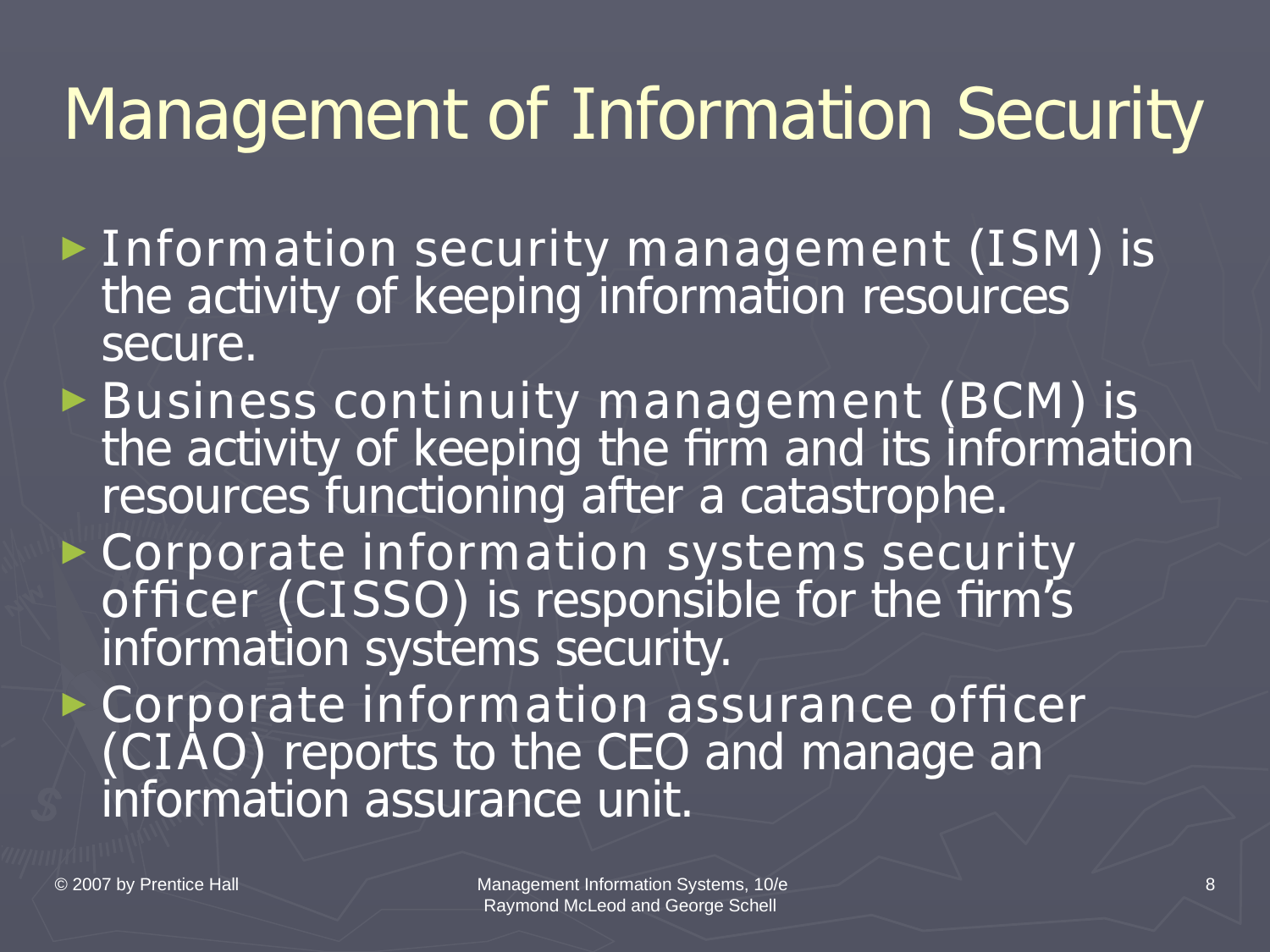

# Management of Information Security
Information security management (ISM) is the activity of keeping information resources secure.
Business continuity management (BCM) is the activity of keeping the firm and its information resources functioning after a catastrophe.
Corporate information systems security officer (CISSO) is responsible for the firm’s information systems security.
Corporate information assurance officer (CIAO) reports to the CEO and manage an information assurance unit.
© 2007 by Prentice Hall
Management Information Systems, 10/e  Raymond McLeod and George Schell
8